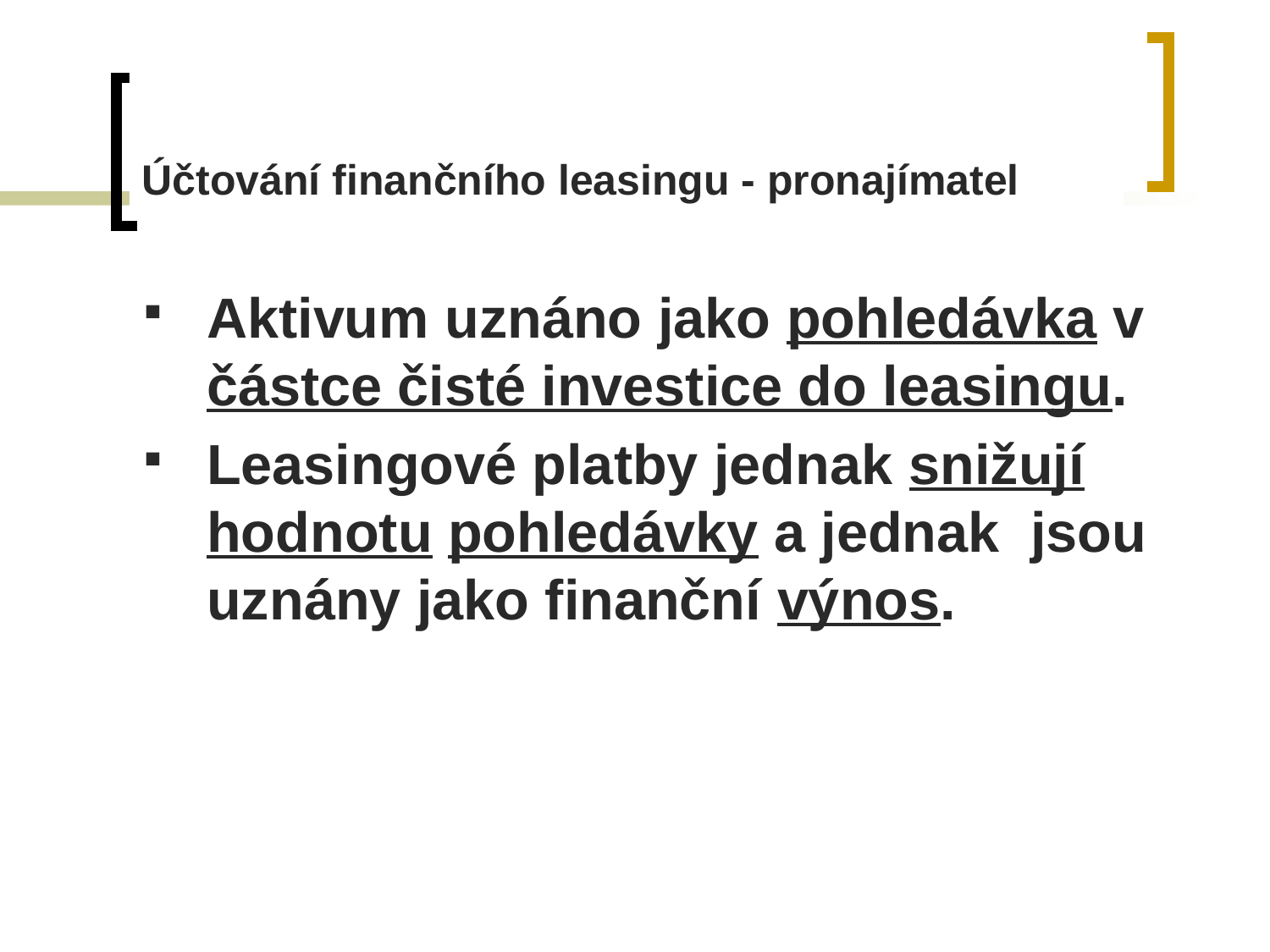

# Účtování finančního leasingu - pronajímatel
Aktivum uznáno jako pohledávka v částce čisté investice do leasingu.
Leasingové platby jednak snižují hodnotu pohledávky a jednak  jsou uznány jako finanční výnos.